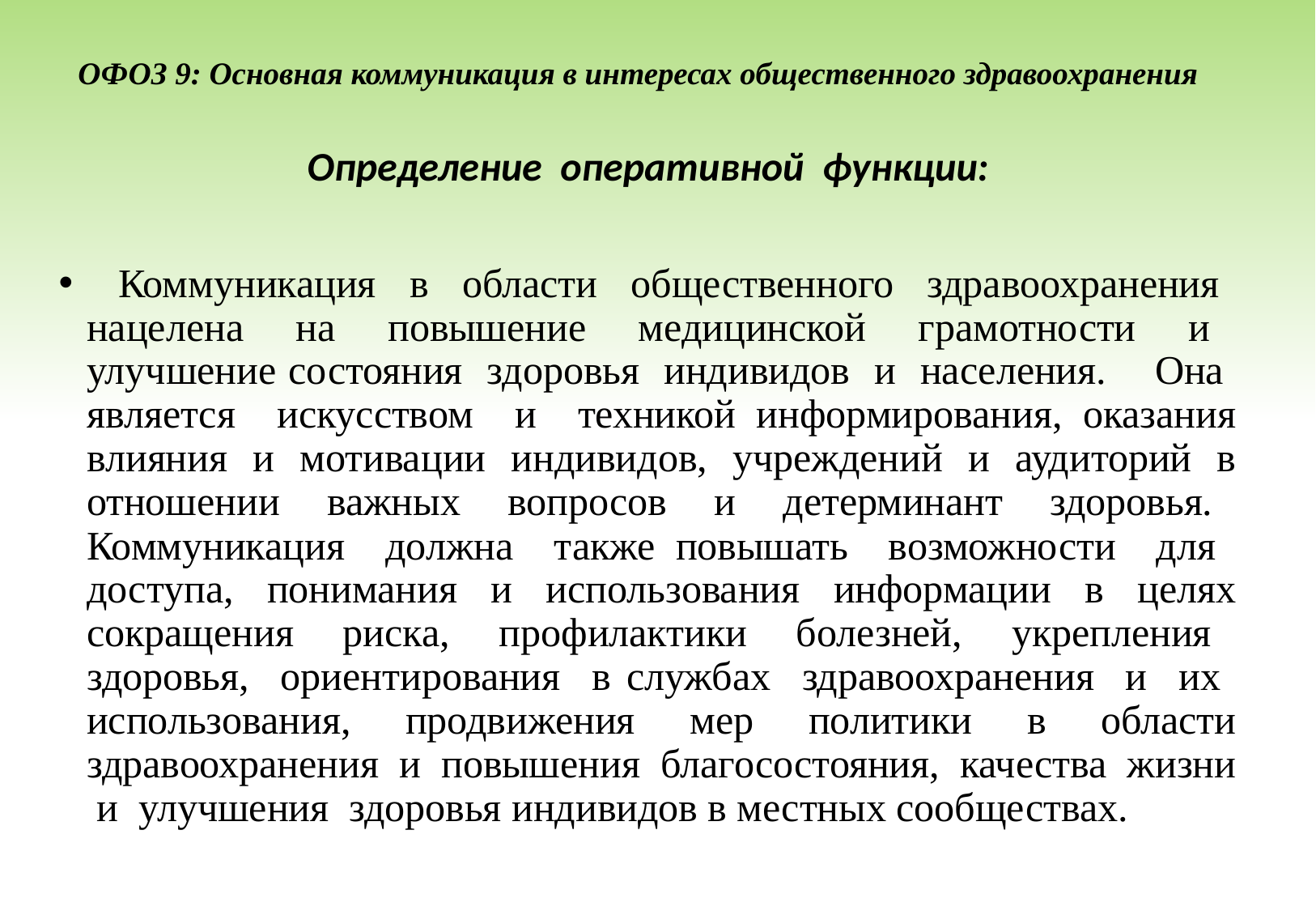

# ОФОЗ 9: Основная коммуникация в интересах общественного здравоохранения
Определение  оперативной  функции:

  Коммуникация  в  области  общественного  здравоохранения  нацелена  на  повышение  медицинской  грамотности  и  улучшение состояния  здоровья  индивидов  и  населения.    Она  является  искусством  и  техникой информирования, оказания влияния и мотивации индивидов, учреждений и аудиторий в отношении  важных  вопросов  и  детерминант  здоровья.  Коммуникация  должна  также повышать  возможности  для  доступа,  понимания  и  использования  информации  в  целях сокращения  риска,  профилактики  болезней,  укрепления  здоровья,  ориентирования  в службах  здравоохранения  и  их  использования,  продвижения  мер  политики  в  области здравоохранения  и  повышения  благосостояния,  качества  жизни  и  улучшения  здоровья индивидов в местных сообществах.